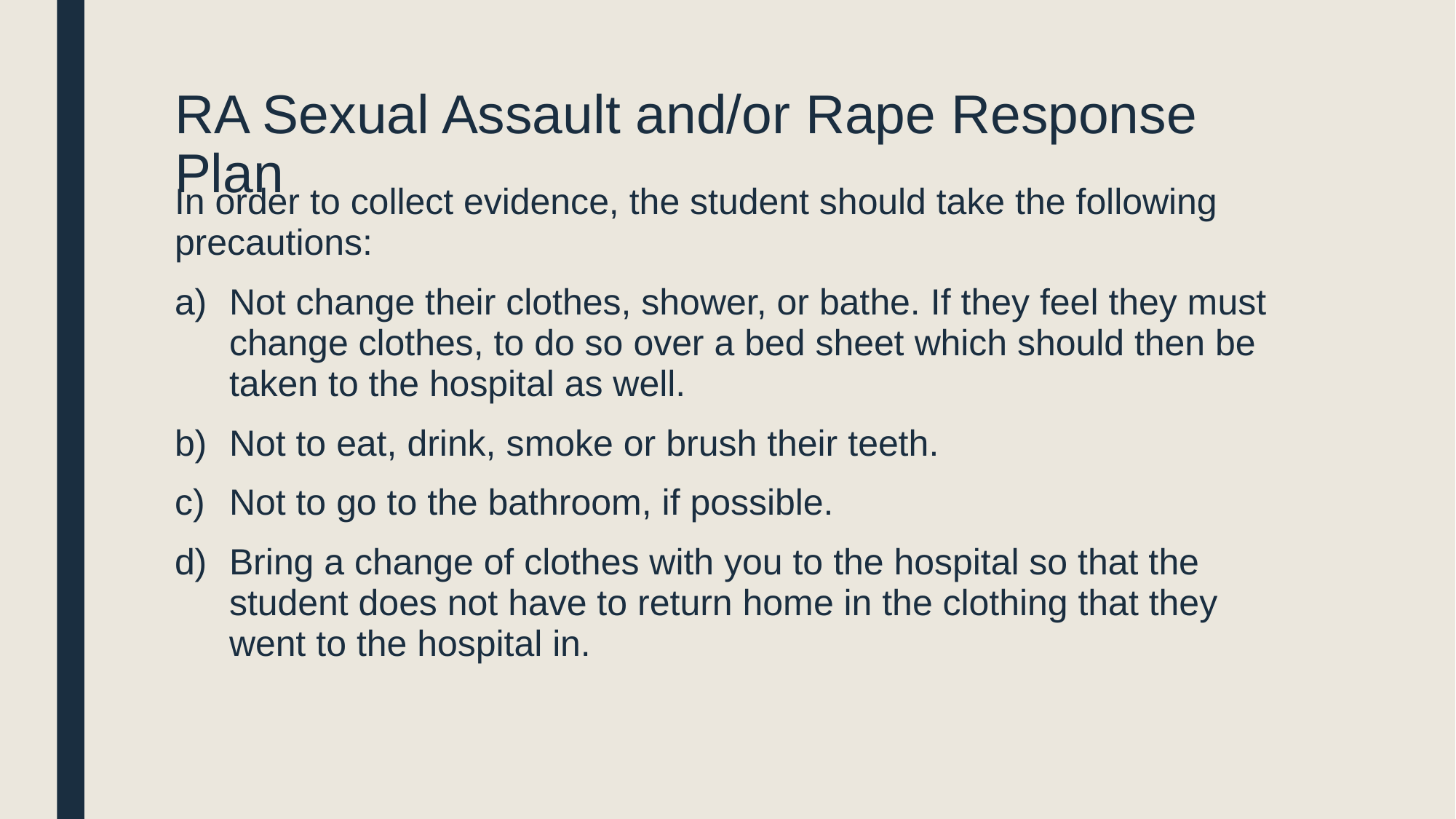

# RA Sexual Assault and/or Rape Response Plan
In order to collect evidence, the student should take the following precautions:
Not change their clothes, shower, or bathe. If they feel they must change clothes, to do so over a bed sheet which should then be taken to the hospital as well.
Not to eat, drink, smoke or brush their teeth.
Not to go to the bathroom, if possible.
Bring a change of clothes with you to the hospital so that the student does not have to return home in the clothing that they went to the hospital in.